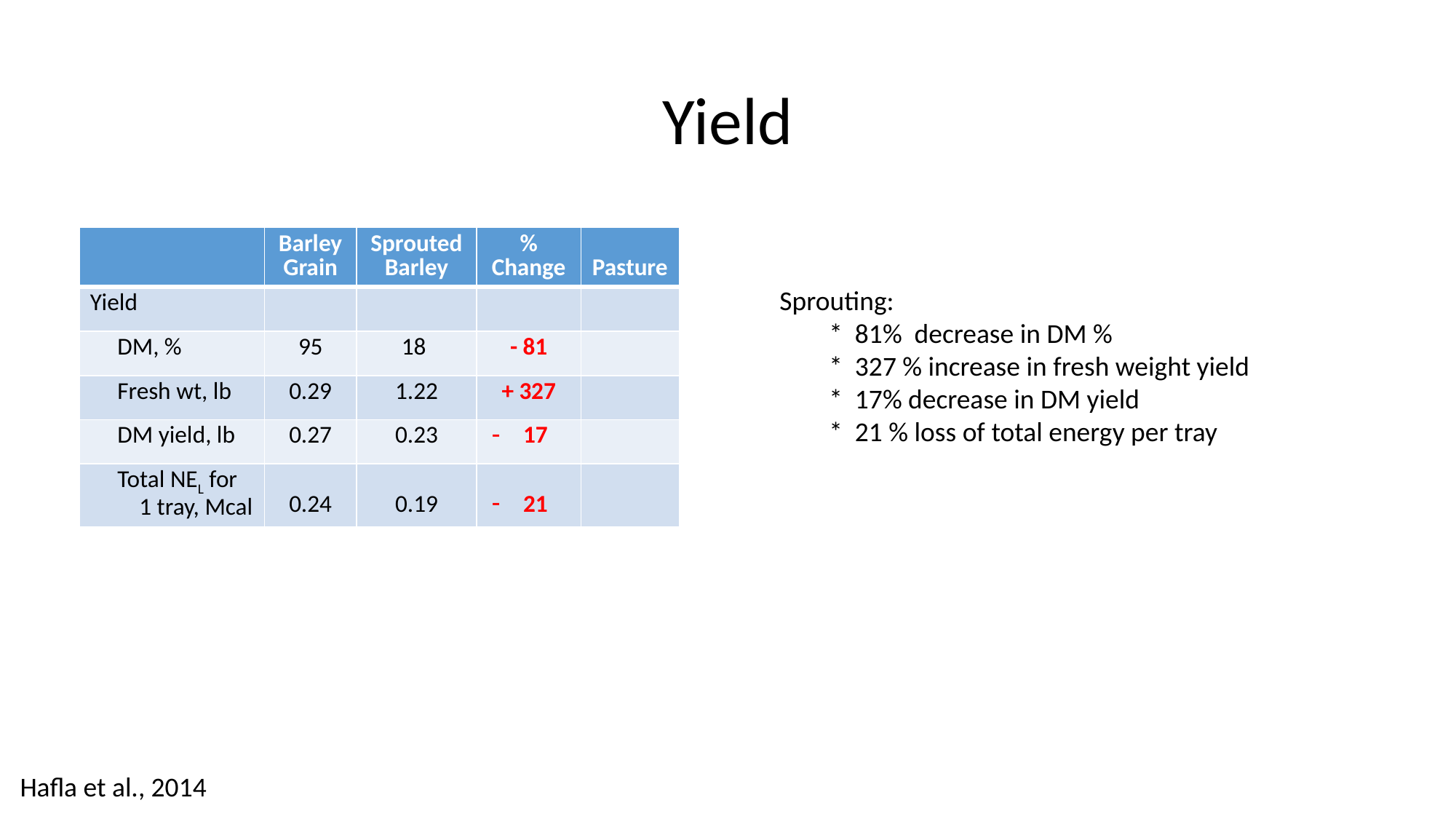

# Yield
|  | Barley Grain | Sprouted Barley | % Change | Pasture |
| --- | --- | --- | --- | --- |
| Yield |  |  |  |  |
| DM, % | 95 | 18 | - 81 |  |
| Fresh wt, lb | 0.29 | 1.22 | + 327 |  |
| DM yield, lb | 0.27 | 0.23 | 17 |  |
| Total NEL for 1 tray, Mcal | 0.24 | 0.19 | 21 |  |
Sprouting:
        *  81%  decrease in DM %
        *  327 % increase in fresh weight yield
        *  17% decrease in DM yield
        *  21 % loss of total energy per tray
Hafla et al., 2014